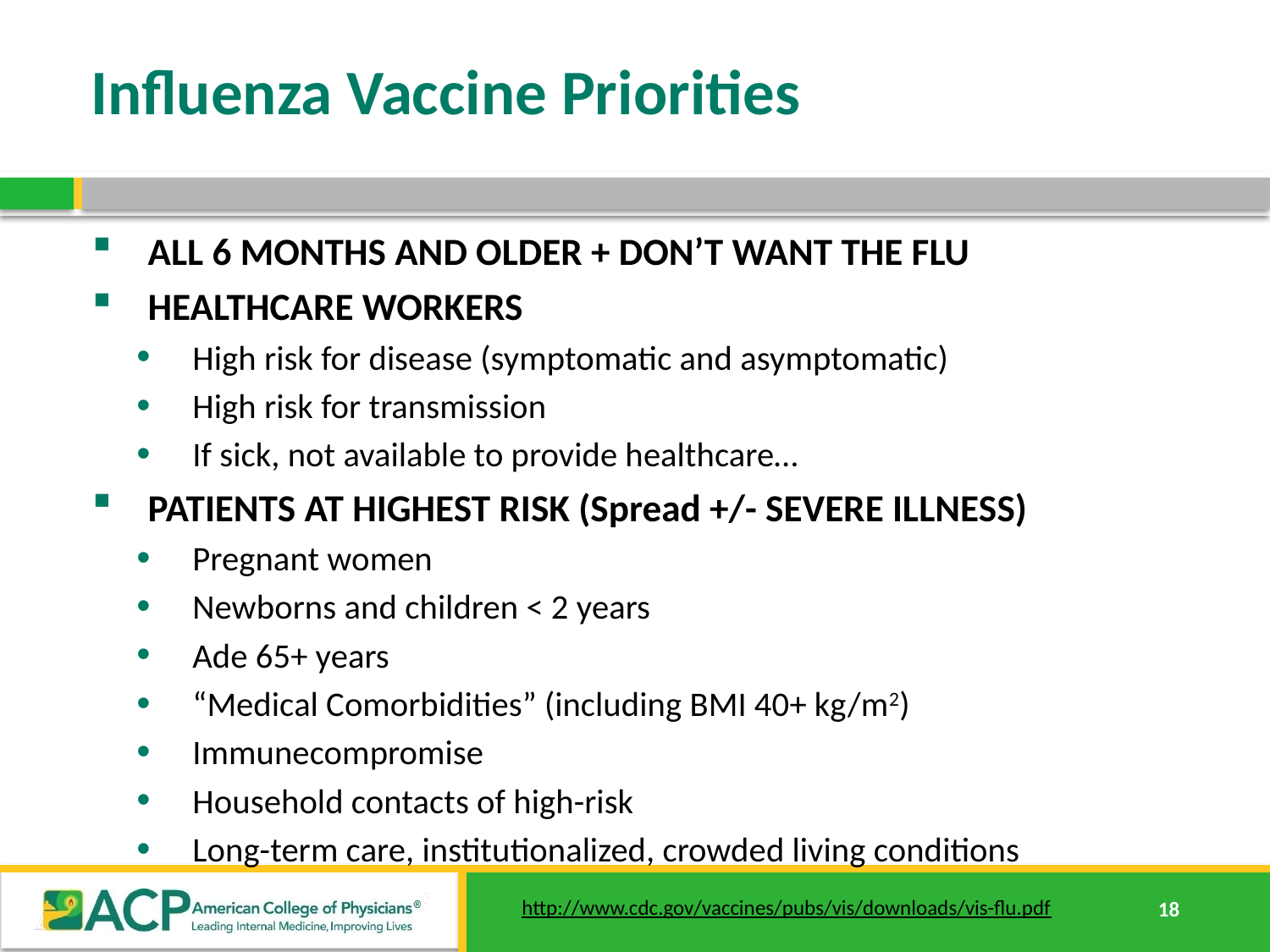

# Influenza Vaccine Priorities
ALL 6 MONTHS AND OLDER + DON’T WANT THE FLU
HEALTHCARE WORKERS
High risk for disease (symptomatic and asymptomatic)
High risk for transmission
If sick, not available to provide healthcare…
PATIENTS AT HIGHEST RISK (Spread +/- SEVERE ILLNESS)
Pregnant women
Newborns and children < 2 years
Ade 65+ years
“Medical Comorbidities” (including BMI 40+ kg/m2)
Immunecompromise
Household contacts of high-risk
Long-term care, institutionalized, crowded living conditions
http://www.cdc.gov/vaccines/pubs/vis/downloads/vis-flu.pdf